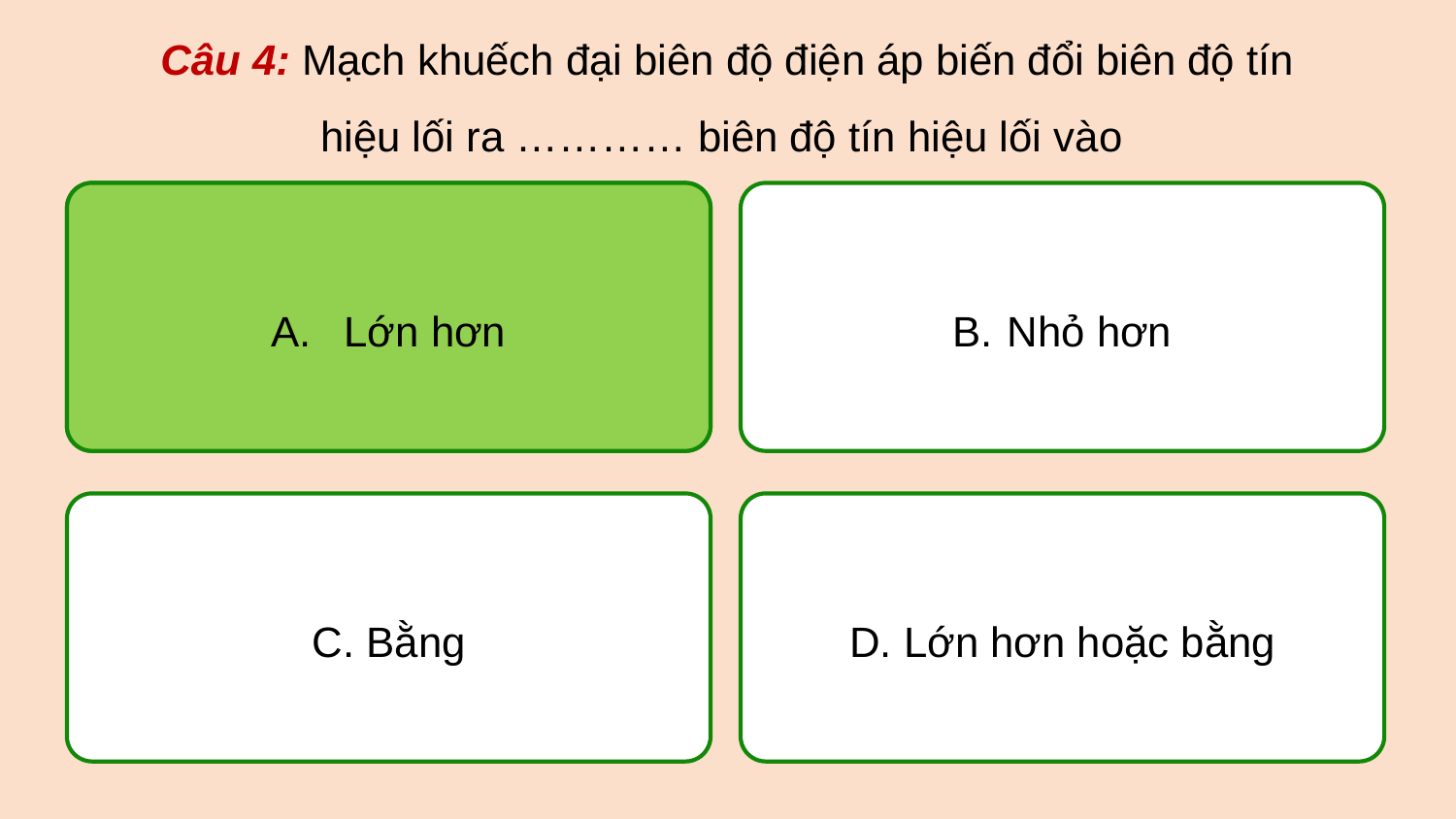

Câu 4: Mạch khuếch đại biên độ điện áp biến đổi biên độ tín hiệu lối ra ………… biên độ tín hiệu lối vào
Lớn hơn
Nhỏ hơn
Lớn hơn
Lớn hơn hoặc bằng
Bằng